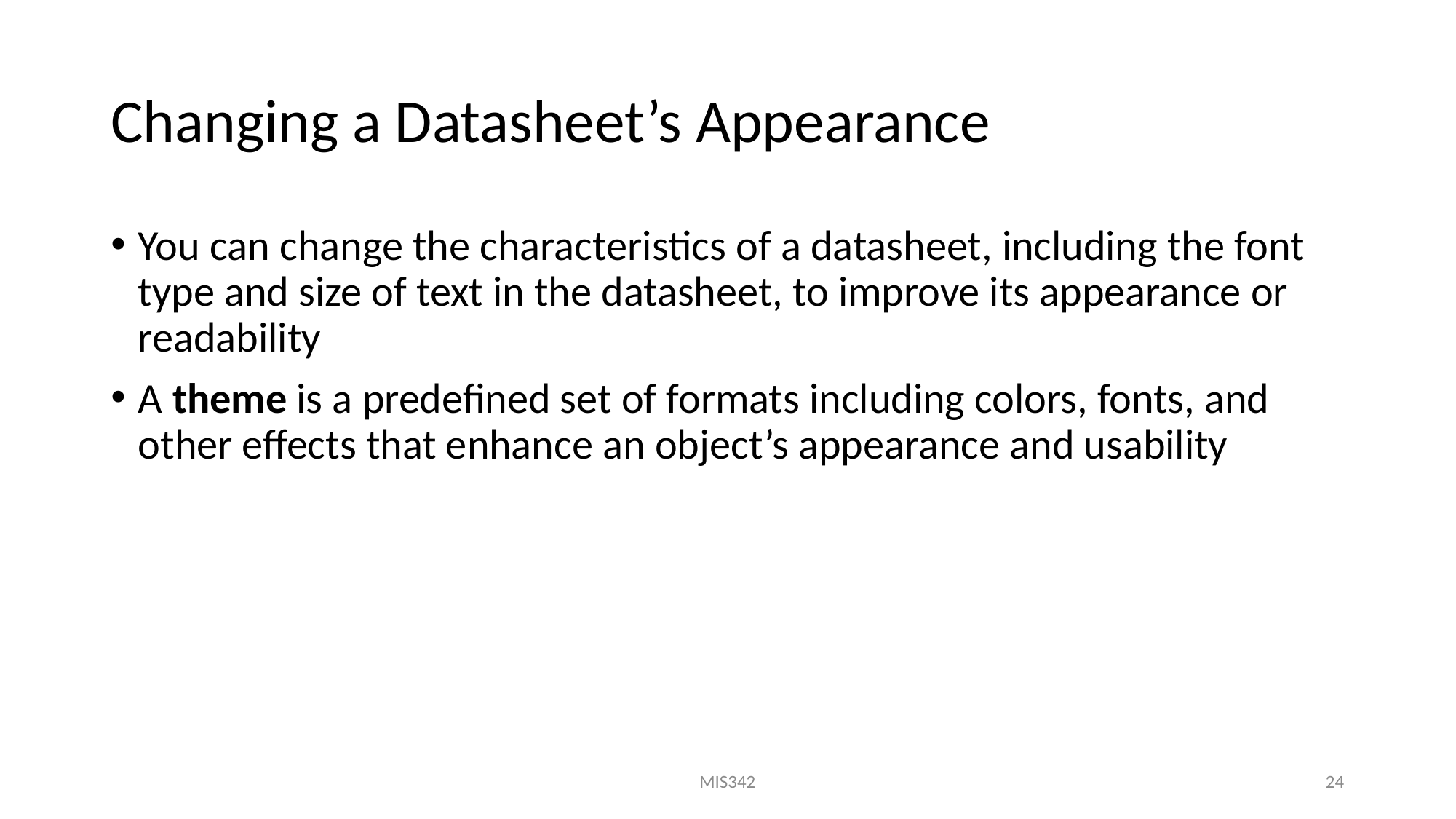

# Changing a Datasheet’s Appearance
You can change the characteristics of a datasheet, including the font type and size of text in the datasheet, to improve its appearance or readability
A theme is a predefined set of formats including colors, fonts, and other effects that enhance an object’s appearance and usability
MIS342
24